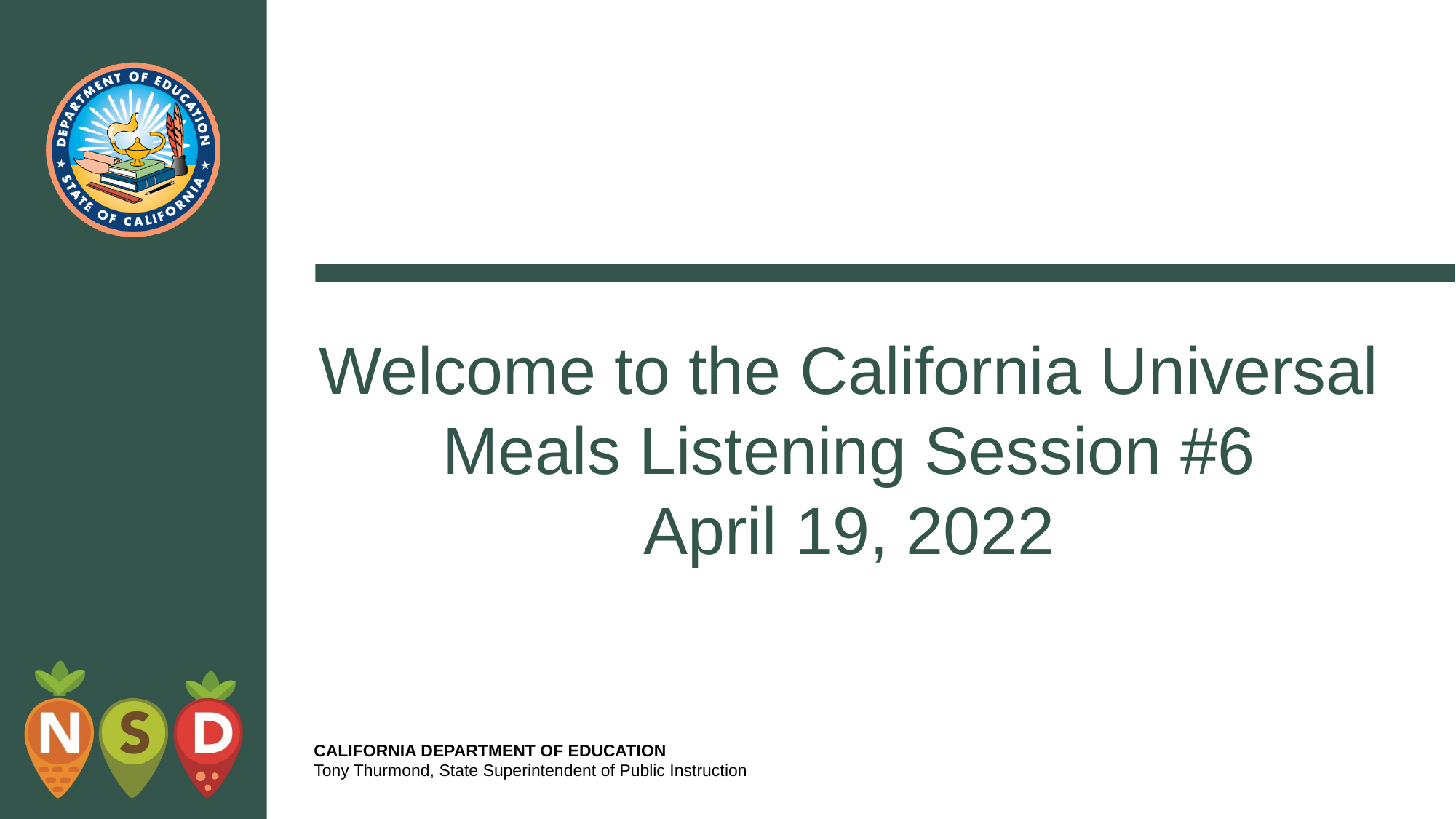

# Welcome to the California Universal Meals Listening Session #6 April 19, 2022